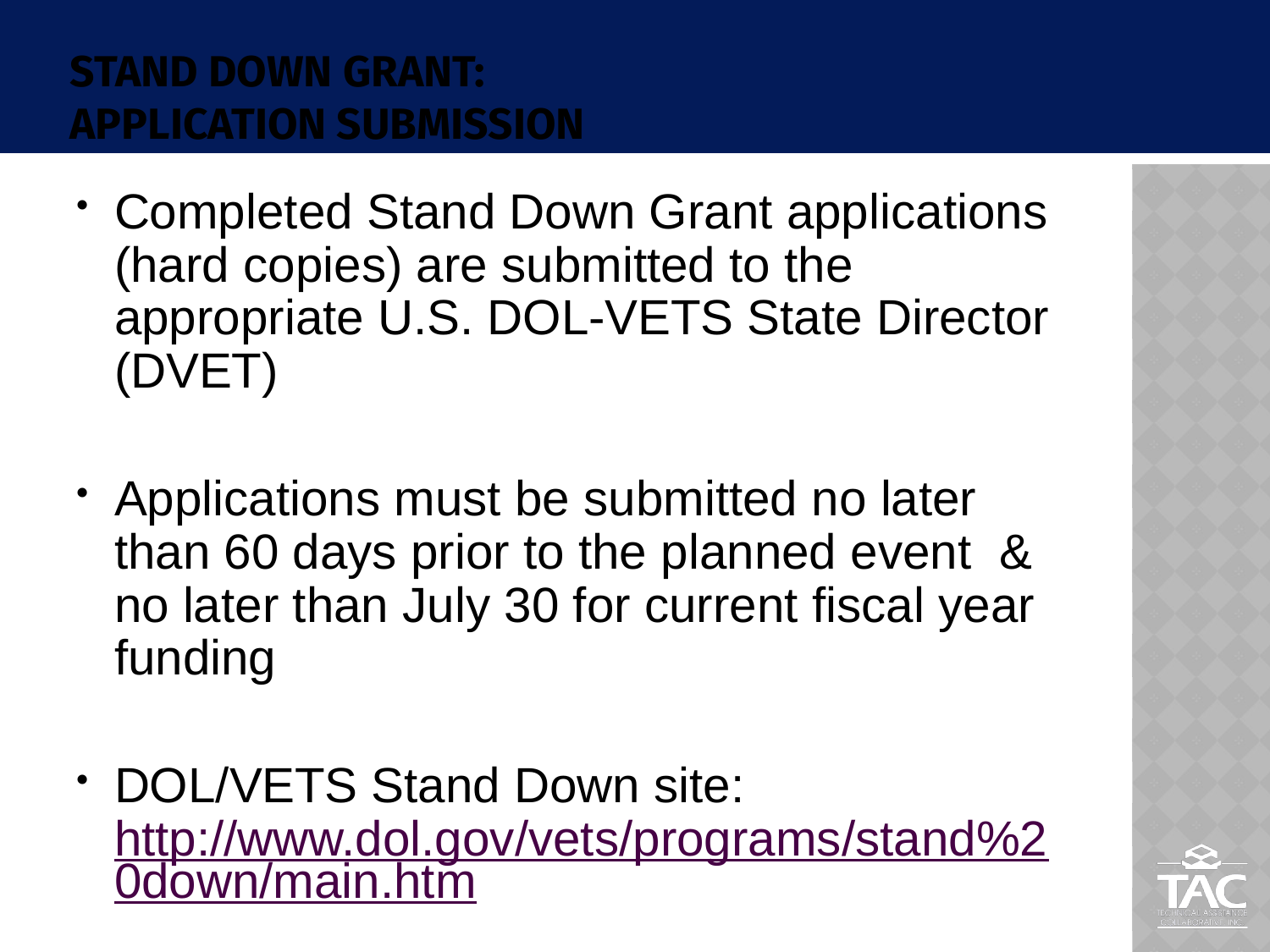

# Stand down grant: application submission
Completed Stand Down Grant applications (hard copies) are submitted to the appropriate U.S. DOL-VETS State Director (DVET)

Applications must be submitted no later than 60 days prior to the planned event  & no later than July 30 for current fiscal year funding

DOL/VETS Stand Down site: http://www.dol.gov/vets/programs/stand%20down/main.htm